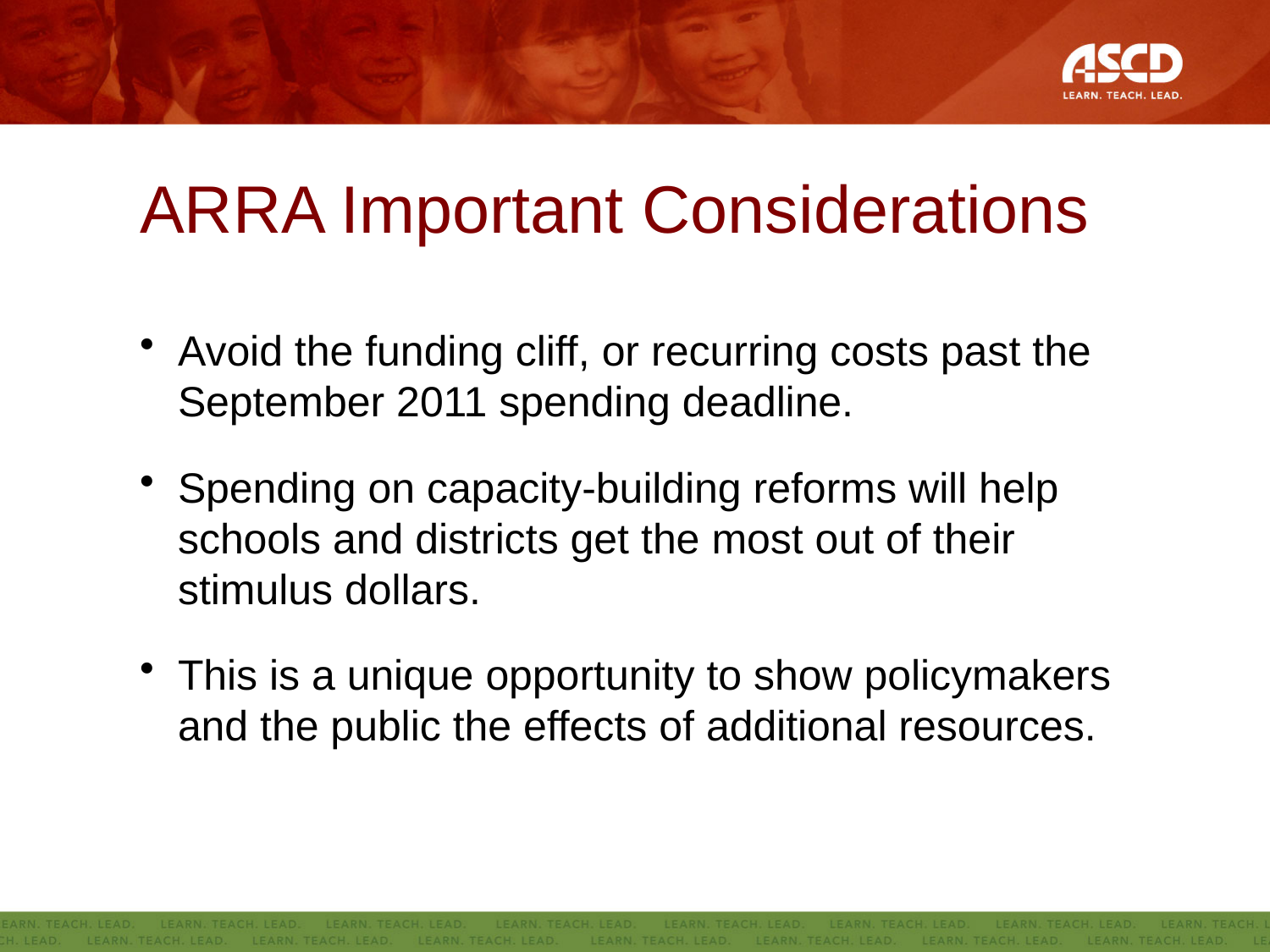

# ARRA Important Considerations
Avoid the funding cliff, or recurring costs past the September 2011 spending deadline.
Spending on capacity-building reforms will help schools and districts get the most out of their stimulus dollars.
This is a unique opportunity to show policymakers and the public the effects of additional resources.